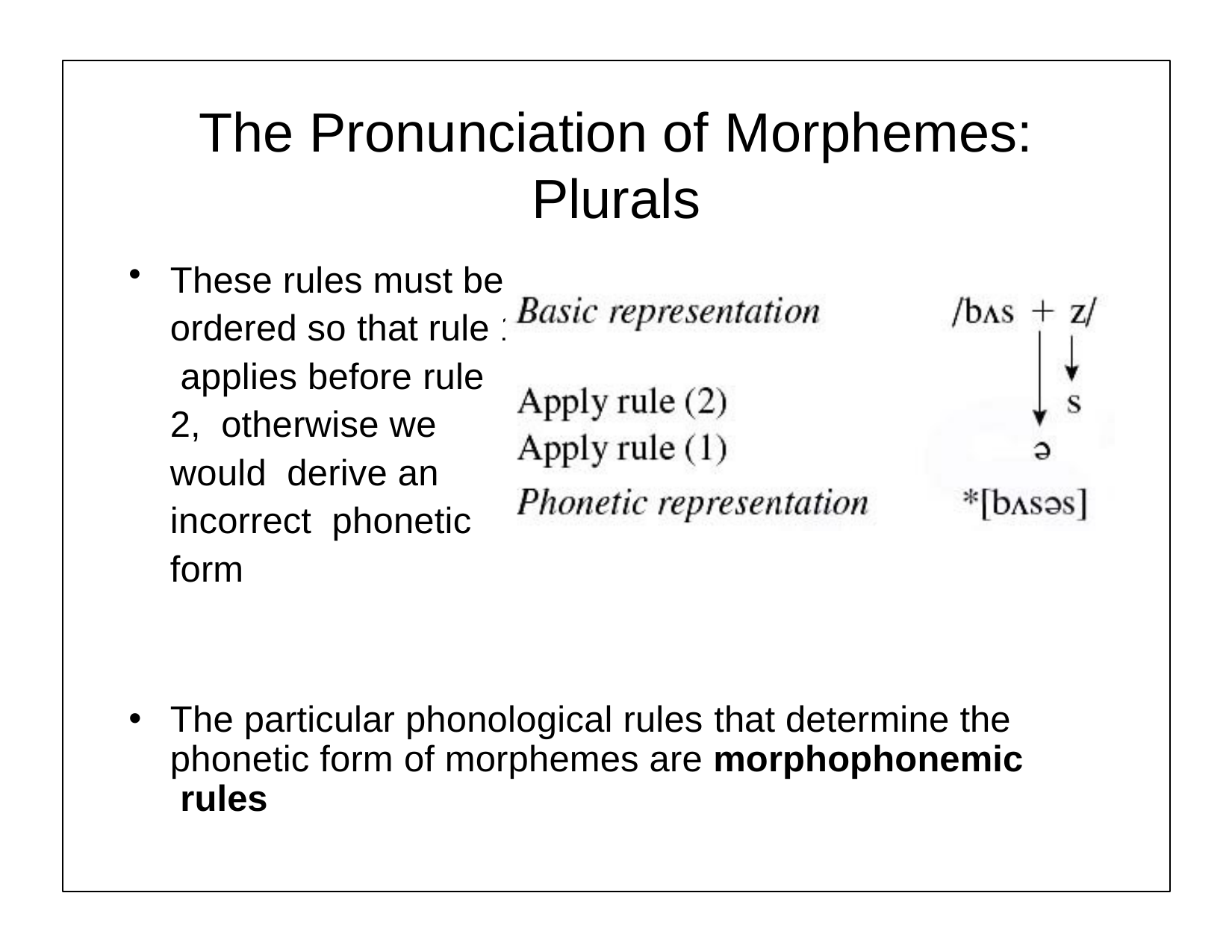

# The Pronunciation of Morphemes:  Plurals
These rules must be  ordered so that rule 1  applies before rule 2,  otherwise we would  derive an incorrect  phonetic form

The particular phonological rules that determine the  phonetic form of morphemes are morphophonemic  rules